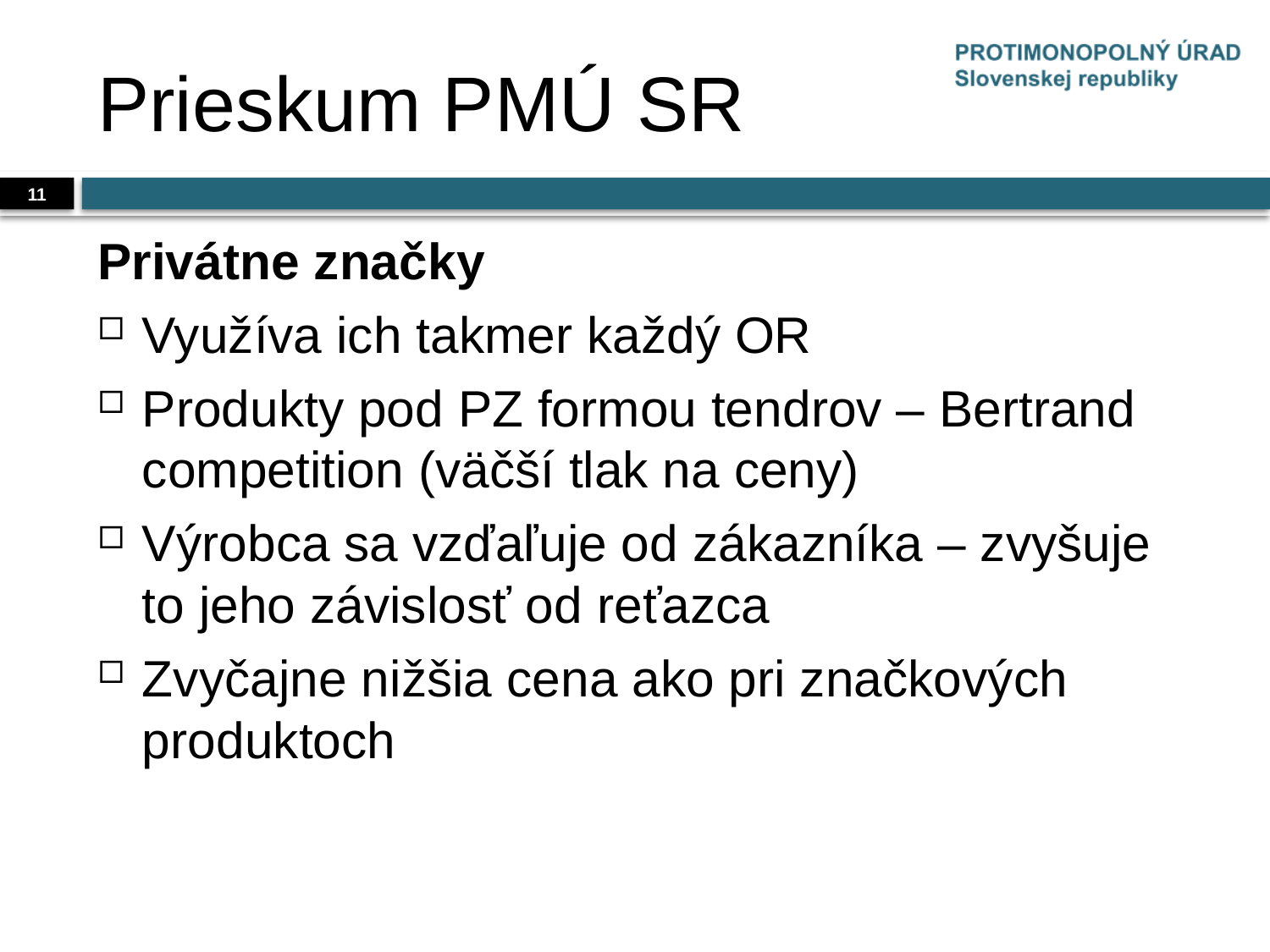

# Prieskum PMÚ SR
11
Privátne značky
Využíva ich takmer každý OR
Produkty pod PZ formou tendrov – Bertrand competition (väčší tlak na ceny)
Výrobca sa vzďaľuje od zákazníka – zvyšuje to jeho závislosť od reťazca
Zvyčajne nižšia cena ako pri značkových produktoch